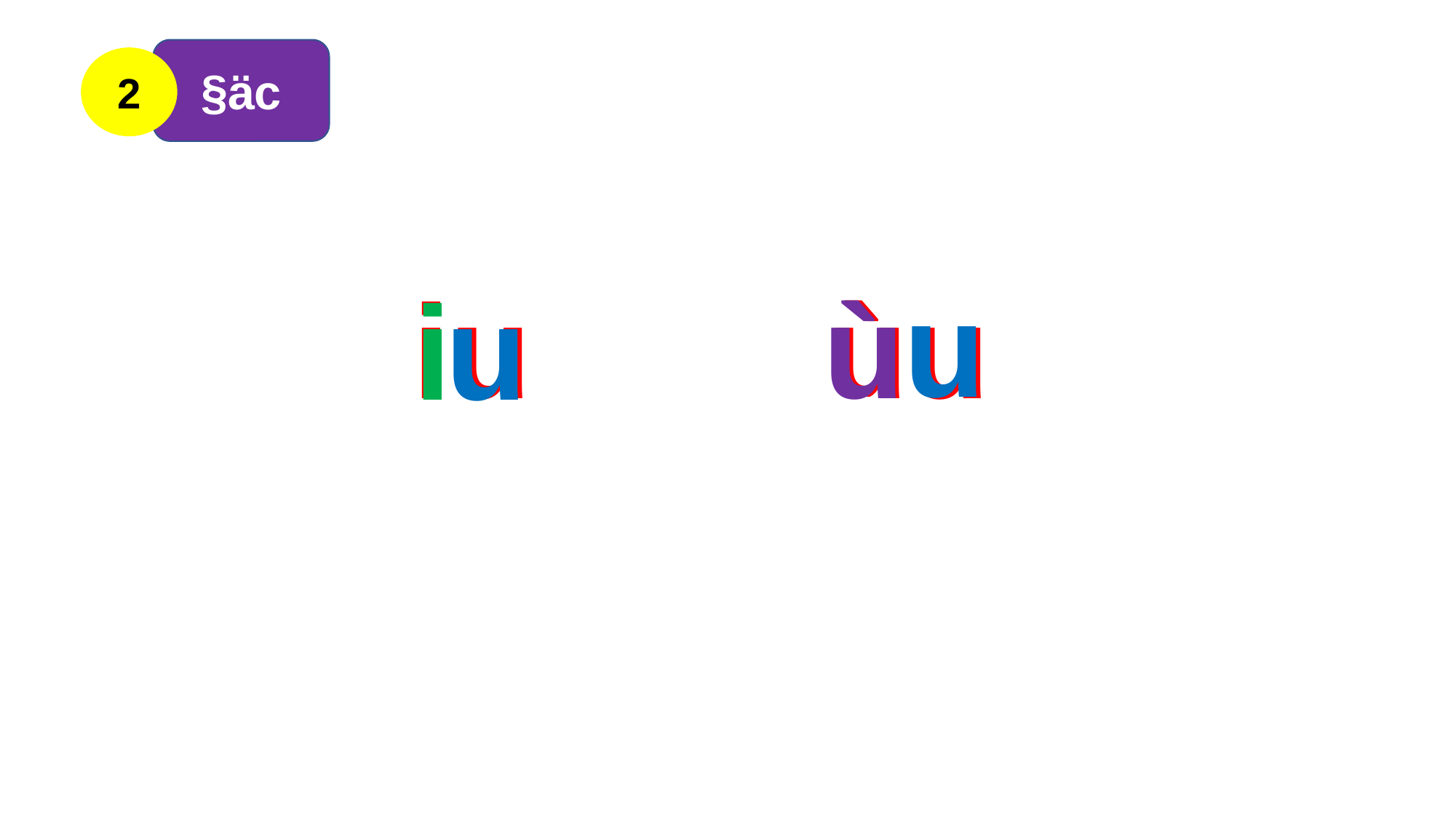

§äc
2
u
ù
   iu        ùu
i
u